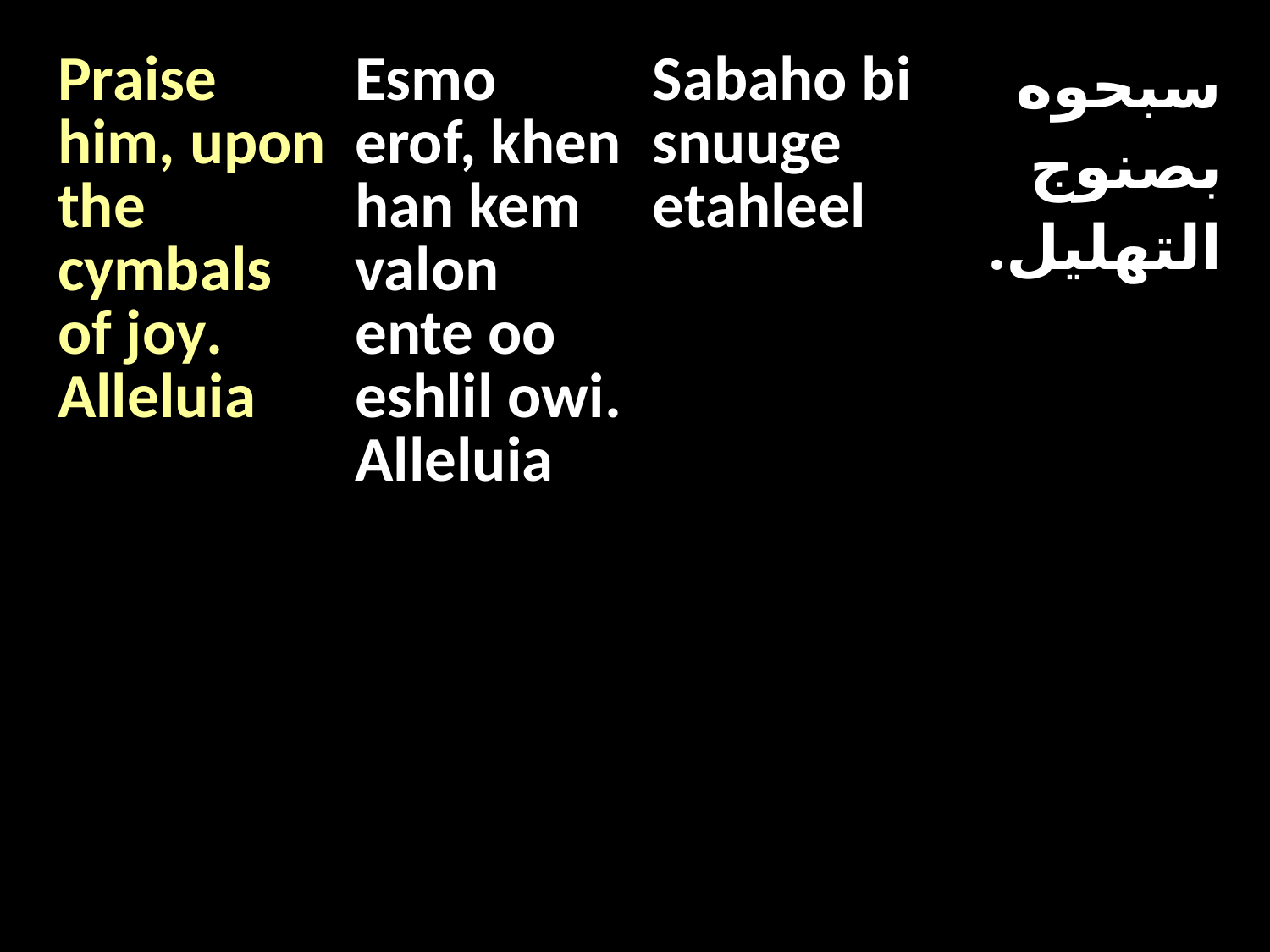

| Praise him, upon the cymbals of joy. Alleluia | Esmo erof, khen han kem valon ente oo eshlil owi. Alleluia | Sabaho bi snuuge etahleel | سبحوه بصنوج التهليل. |
| --- | --- | --- | --- |